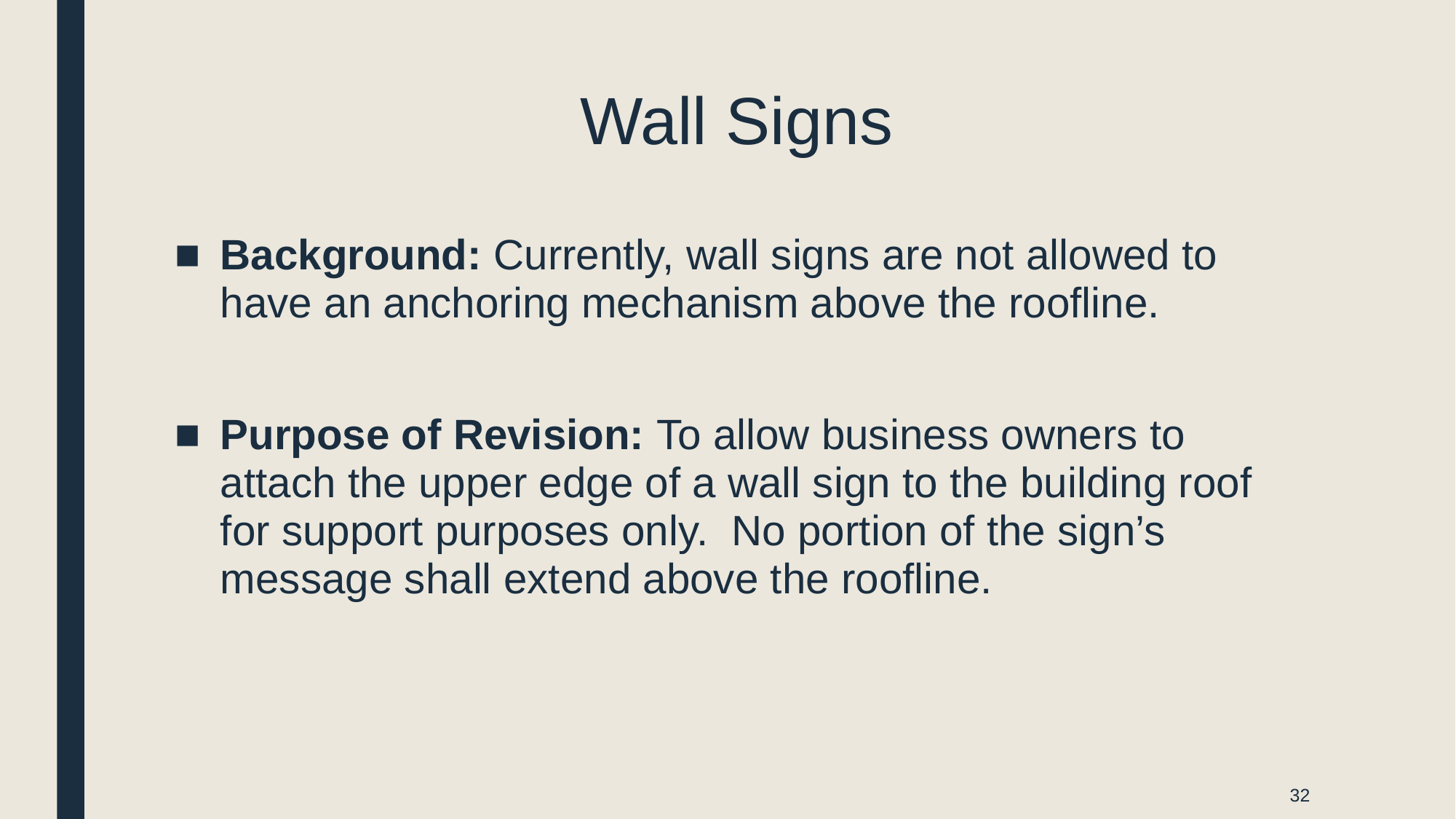

# Wall Signs
Background: Currently, wall signs are not allowed to have an anchoring mechanism above the roofline.

Purpose of Revision: To allow business owners to attach the upper edge of a wall sign to the building roof for support purposes only.  No portion of the sign’s message shall extend above the roofline.
32